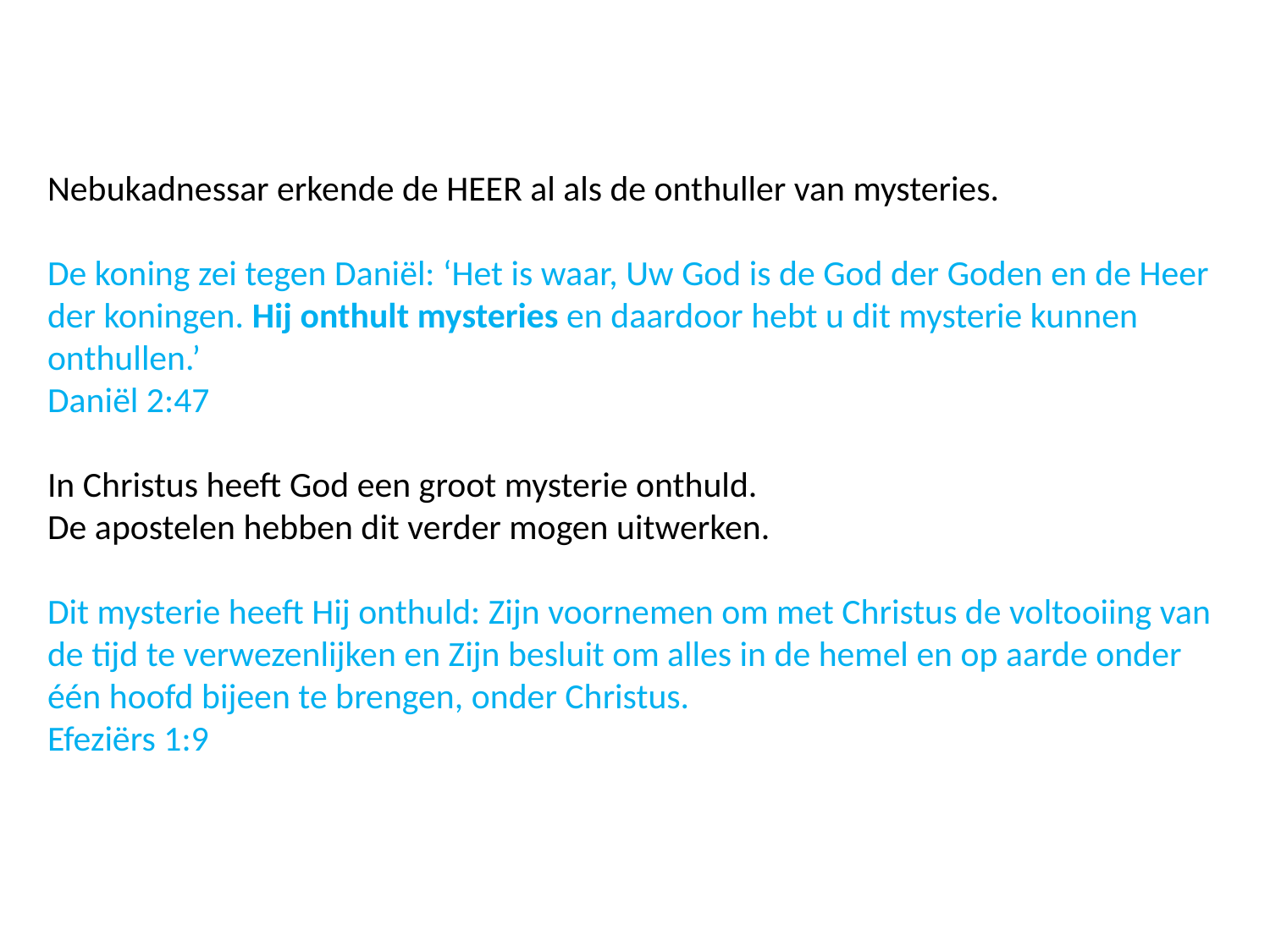

Nebukadnessar erkende de HEER al als de onthuller van mysteries.

De koning zei tegen Daniël: ‘Het is waar, Uw God is de God der Goden en de Heer der koningen. Hij onthult mysteries en daardoor hebt u dit mysterie kunnen onthullen.’
Daniël 2:47

In Christus heeft God een groot mysterie onthuld.
De apostelen hebben dit verder mogen uitwerken.
Dit mysterie heeft Hij onthuld: Zijn voornemen om met Christus de voltooiing van de tijd te verwezenlijken en Zijn besluit om alles in de hemel en op aarde onder één hoofd bijeen te brengen, onder Christus.
Efeziërs 1:9